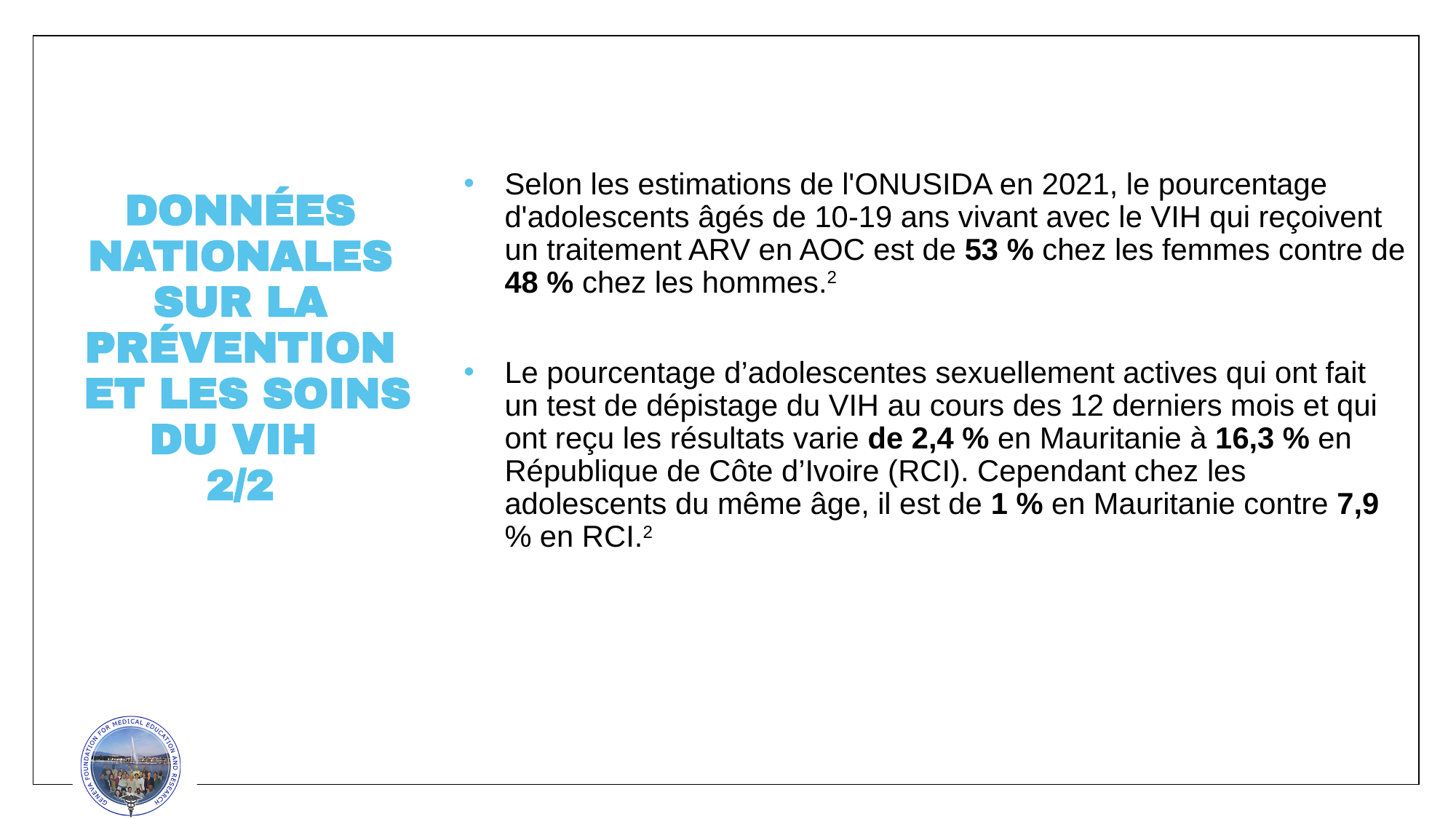

Selon les estimations de l'ONUSIDA en 2021, le pourcentage d'adolescents âgés de 10-19 ans vivant avec le VIH qui reçoivent un traitement ARV en AOC est de 53 % chez les femmes contre de 48 % chez les hommes.2

Le pourcentage d’adolescentes sexuellement actives qui ont fait un test de dépistage du VIH au cours des 12 derniers mois et qui ont reçu les résultats varie de 2,4 % en Mauritanie à 16,3 % en République de Côte d’Ivoire (RCI). Cependant chez les adolescents du même âge, il est de 1 % en Mauritanie contre 7,9 % en RCI.2

# DONNÉES NATIONALES SUR LA PRÉVENTION ET LES SOINS DU VIH 2/2